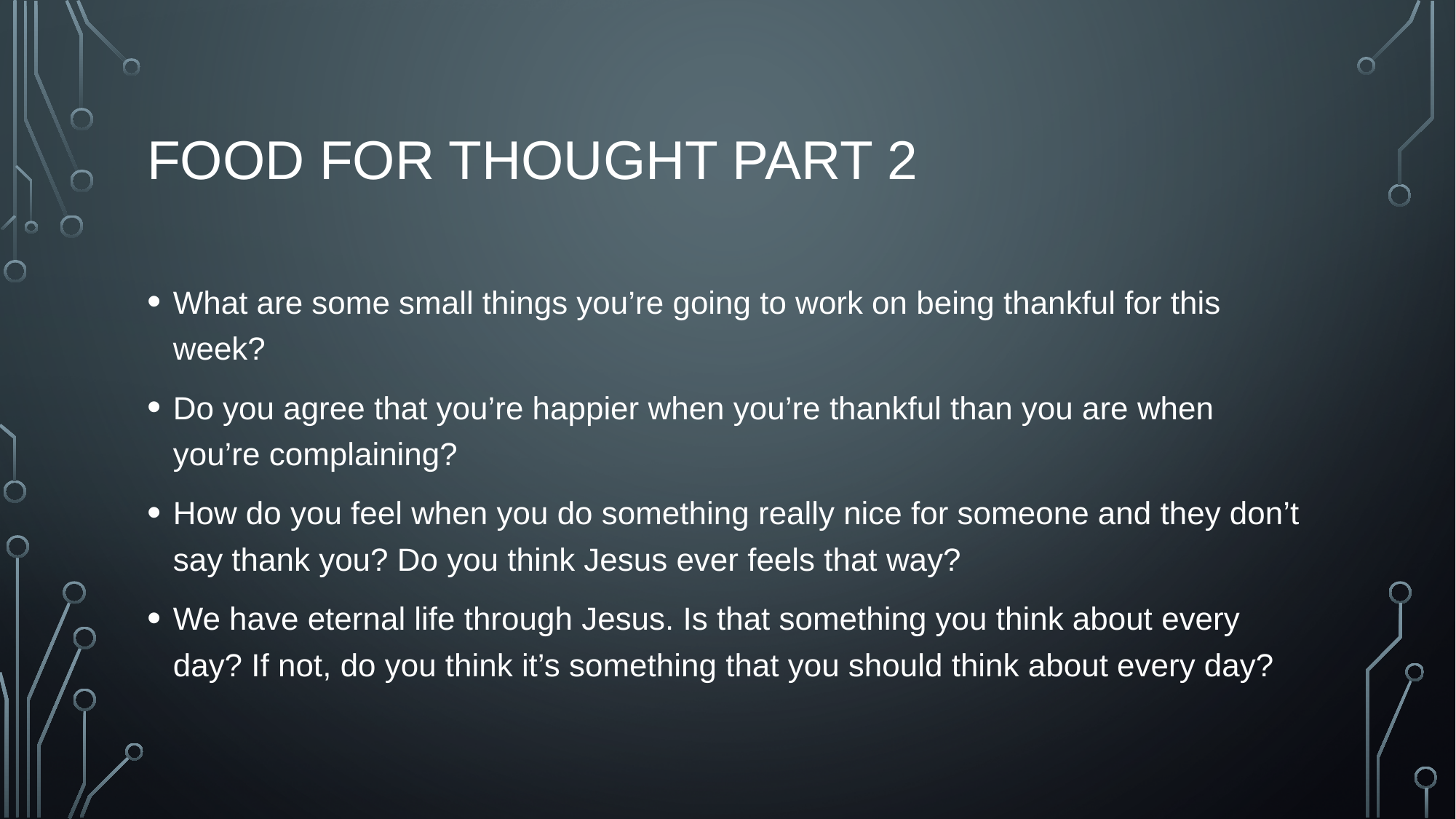

# Food for thought part 2
What are some small things you’re going to work on being thankful for this week?
Do you agree that you’re happier when you’re thankful than you are when you’re complaining?
How do you feel when you do something really nice for someone and they don’t say thank you? Do you think Jesus ever feels that way?
We have eternal life through Jesus. Is that something you think about every day? If not, do you think it’s something that you should think about every day?